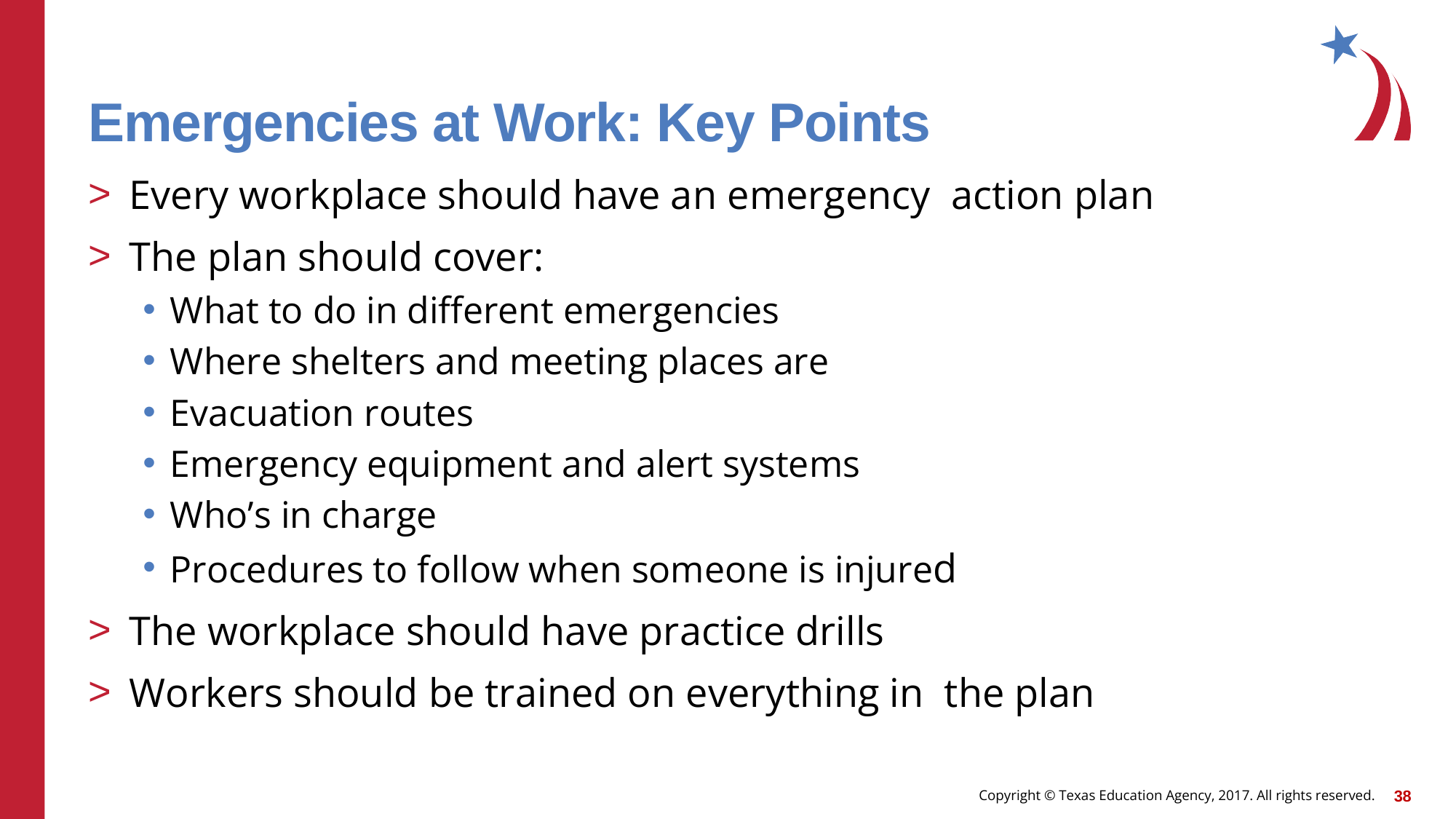

# Emergencies at Work: Key Points
Every workplace should have an emergency  action plan
The plan should cover:
What to do in different emergencies
Where shelters and meeting places are
Evacuation routes
Emergency equipment and alert systems
Who’s in charge
Procedures to follow when someone is injured
The workplace should have practice drills
Workers should be trained on everything in  the plan